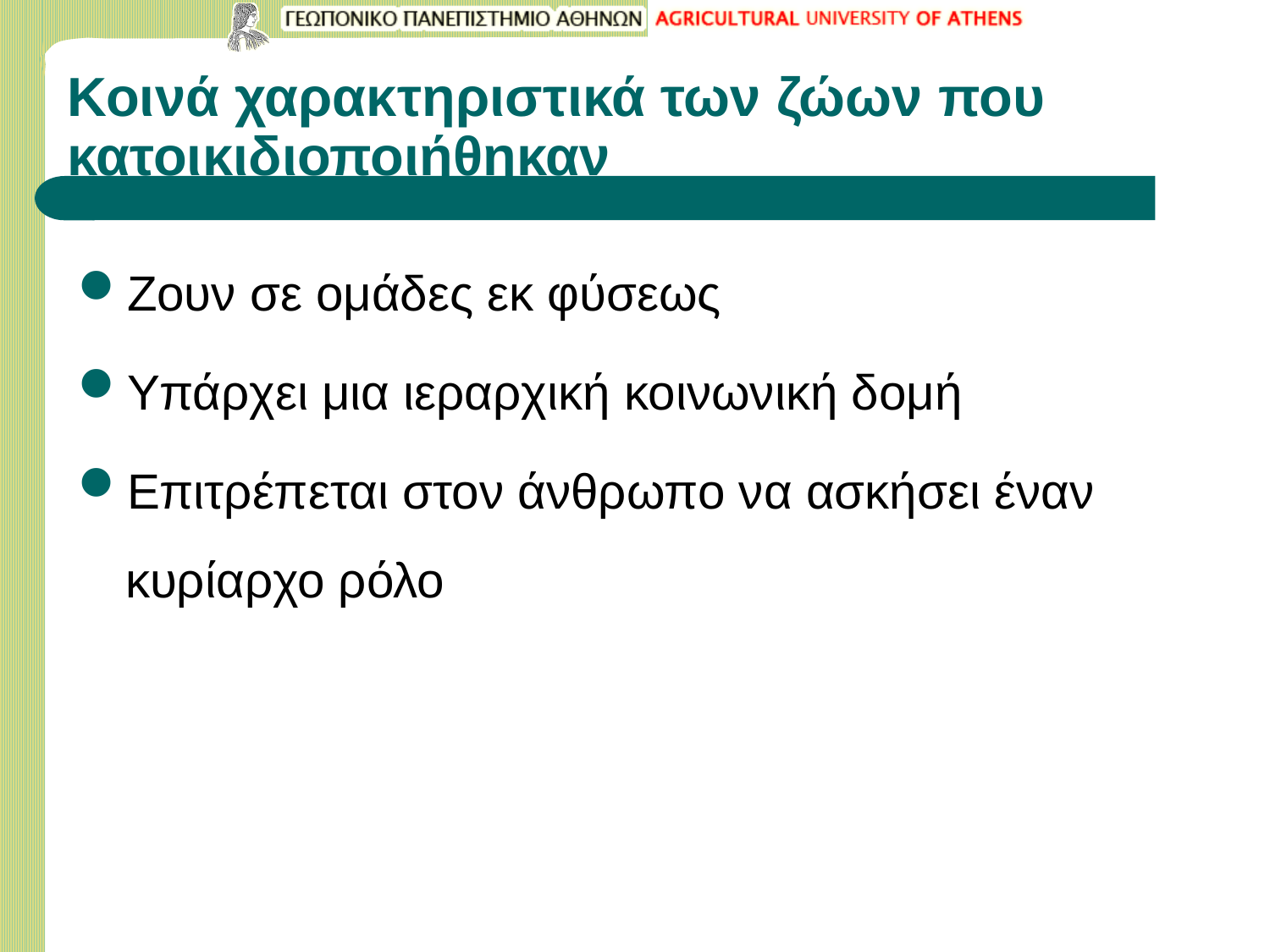

# Κοινά χαρακτηριστικά των ζώων που κατοικιδιοποιήθηκαν
Ζουν σε ομάδες εκ φύσεως
Υπάρχει μια ιεραρχική κοινωνική δομή
Επιτρέπεται στον άνθρωπο να ασκήσει έναν κυρίαρχο ρόλο